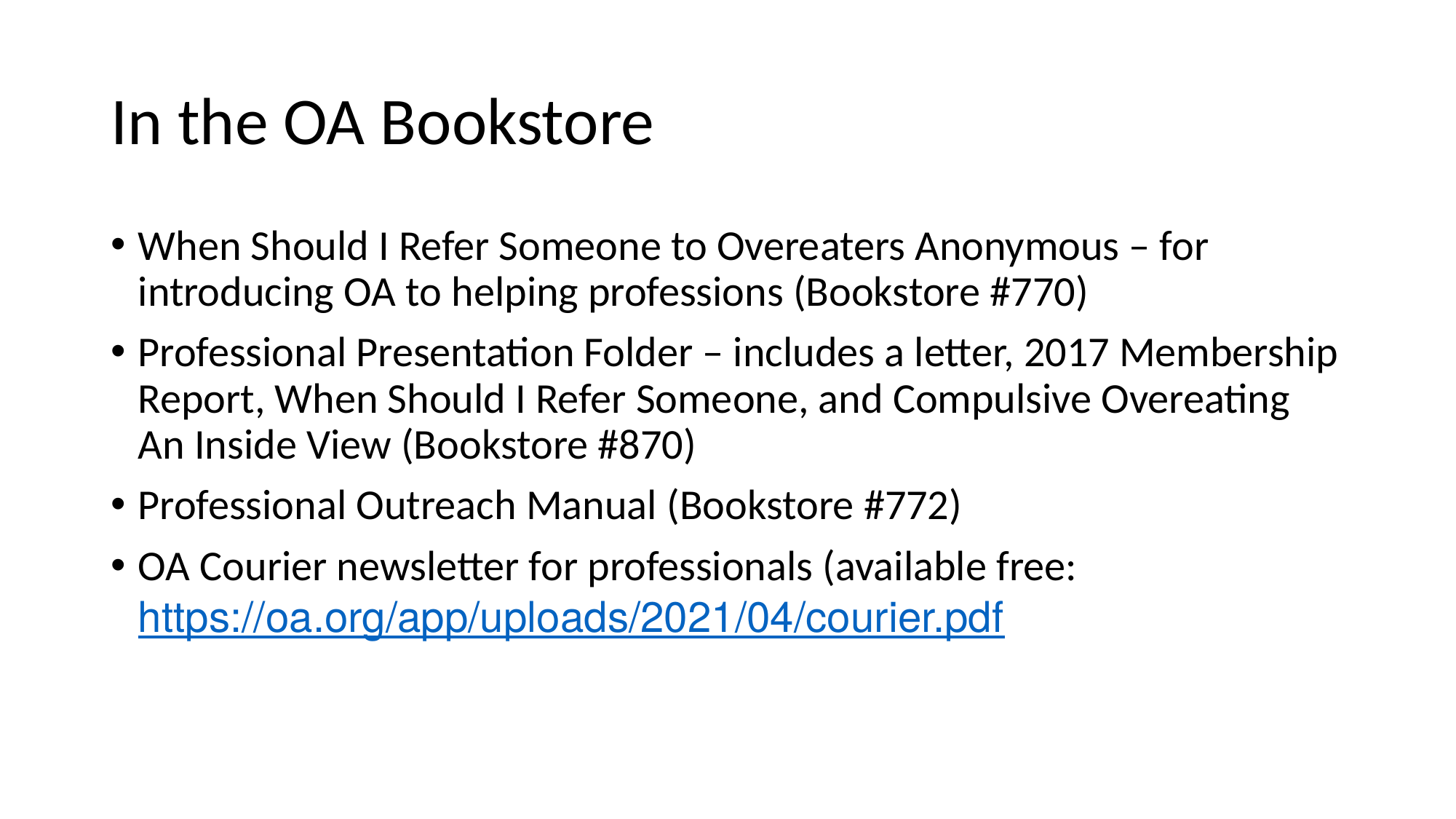

# In the OA Bookstore
When Should I Refer Someone to Overeaters Anonymous – for introducing OA to helping professions (Bookstore #770)
Professional Presentation Folder – includes a letter, 2017 Membership Report, When Should I Refer Someone, and Compulsive Overeating An Inside View (Bookstore #870)
Professional Outreach Manual (Bookstore #772)
OA Courier newsletter for professionals (available free: https://oa.org/app/uploads/2021/04/courier.pdf